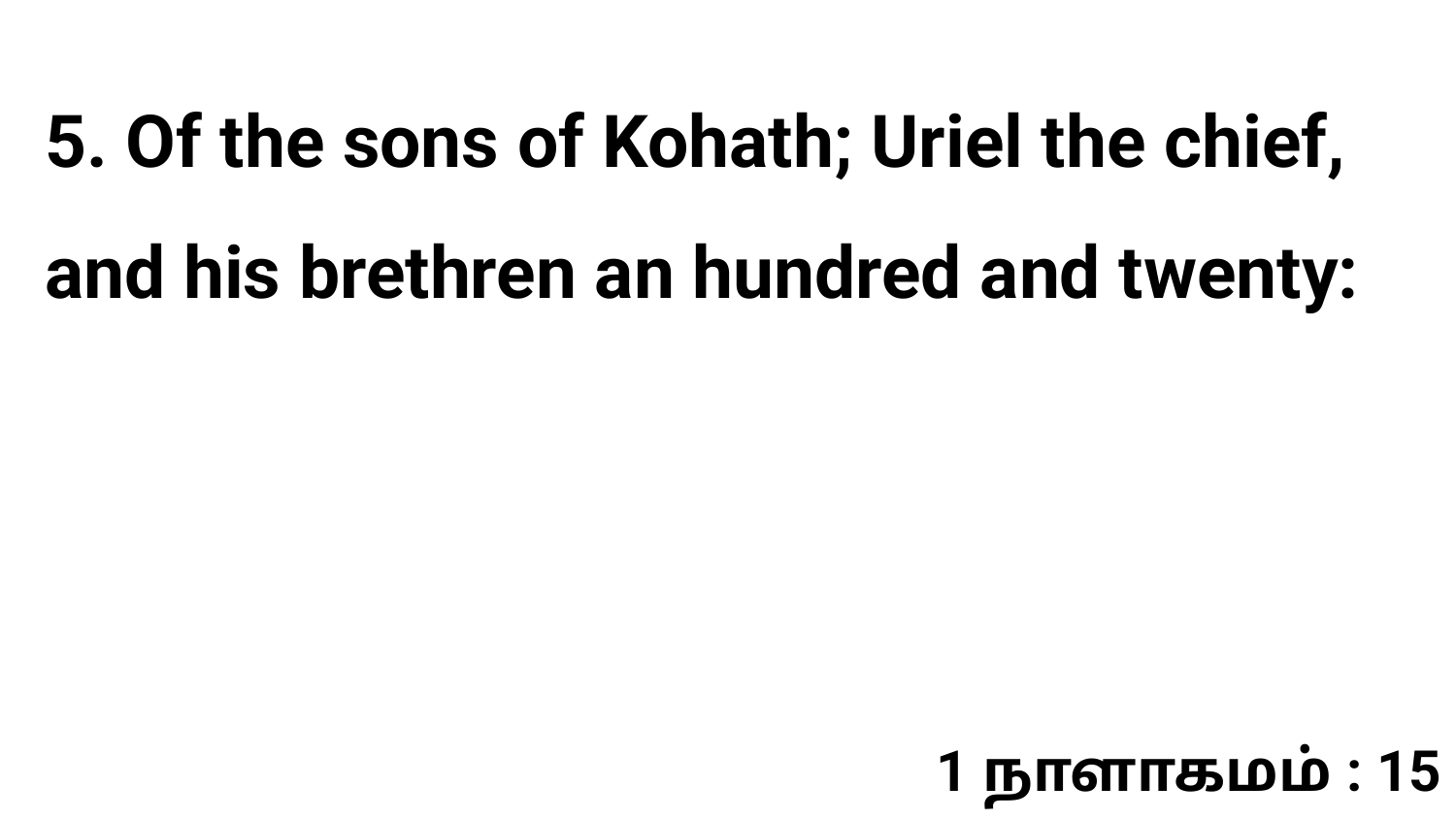

5. Of the sons of Kohath; Uriel the chief, and his brethren an hundred and twenty:
1 நாளாகமம் : 15